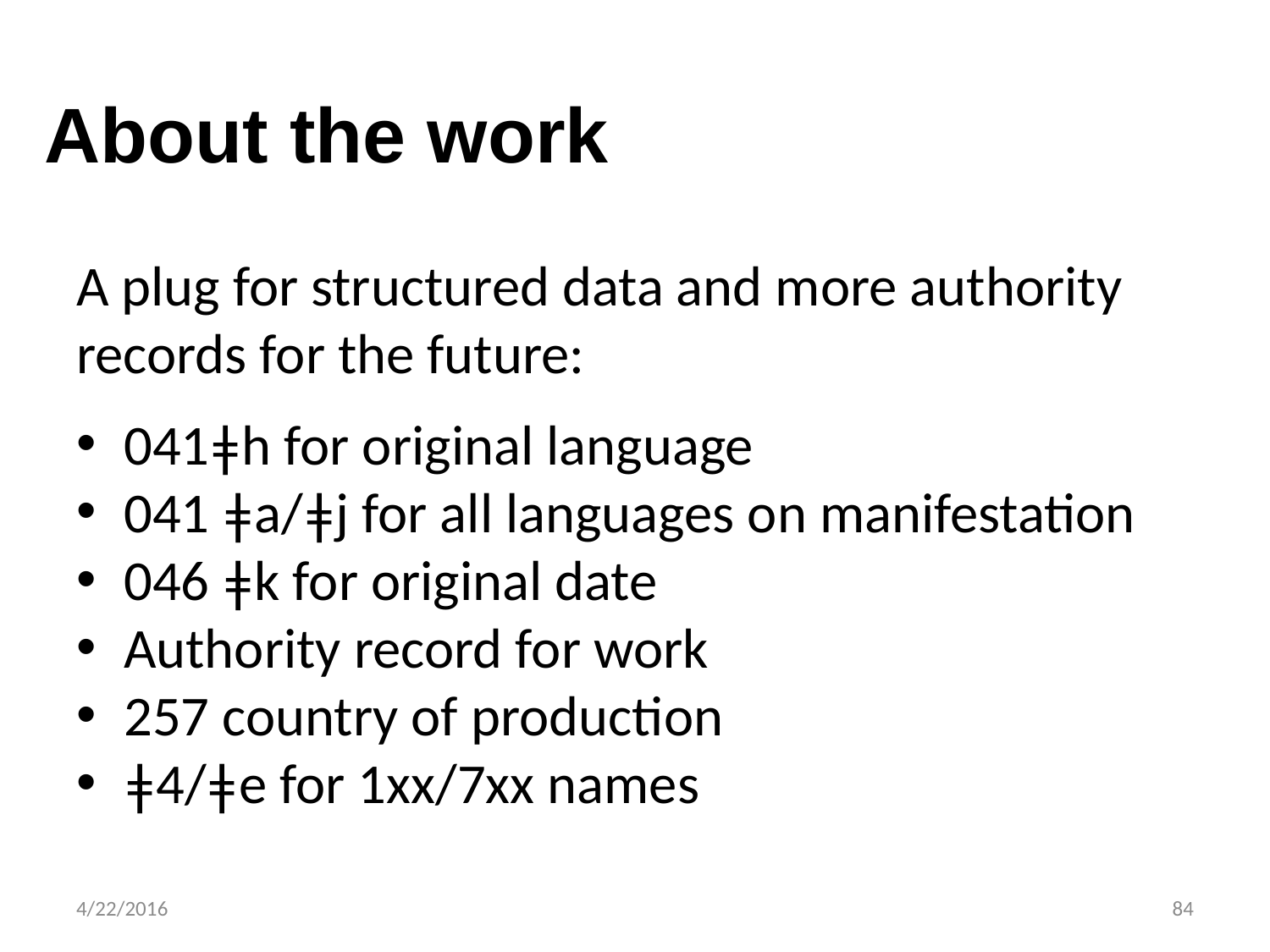

# About the work

A plug for structured data and more authority records for the future:

041ǂh for original language
041 ǂa/ǂj for all languages on manifestation
046 ǂk for original date
Authority record for work
257 country of production
ǂ4/ǂe for 1xx/7xx names

84
4/22/2016